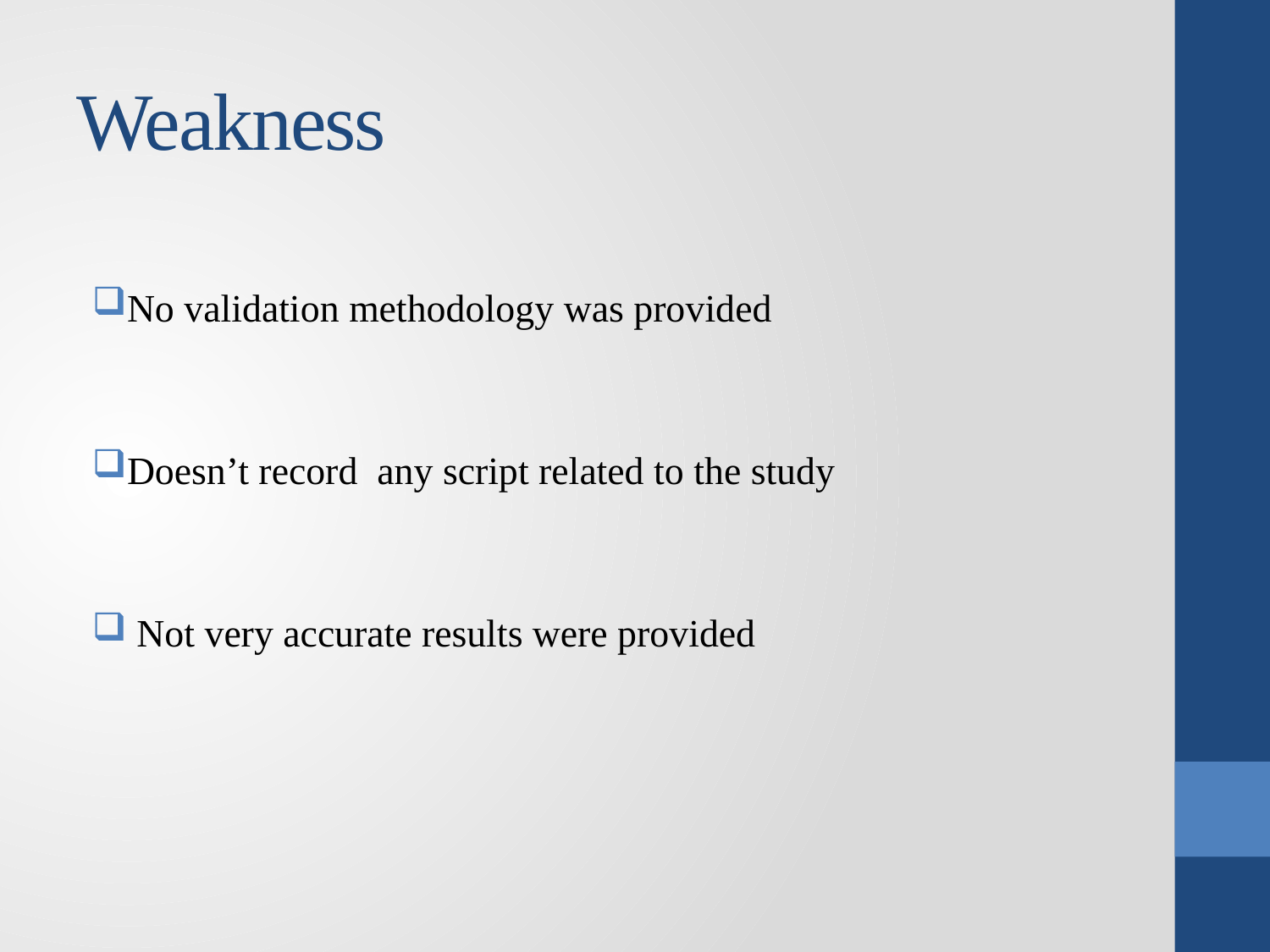

# Weakness

No validation methodology was provided

Doesn’t record  any script related to the study

 Not very accurate results were provided